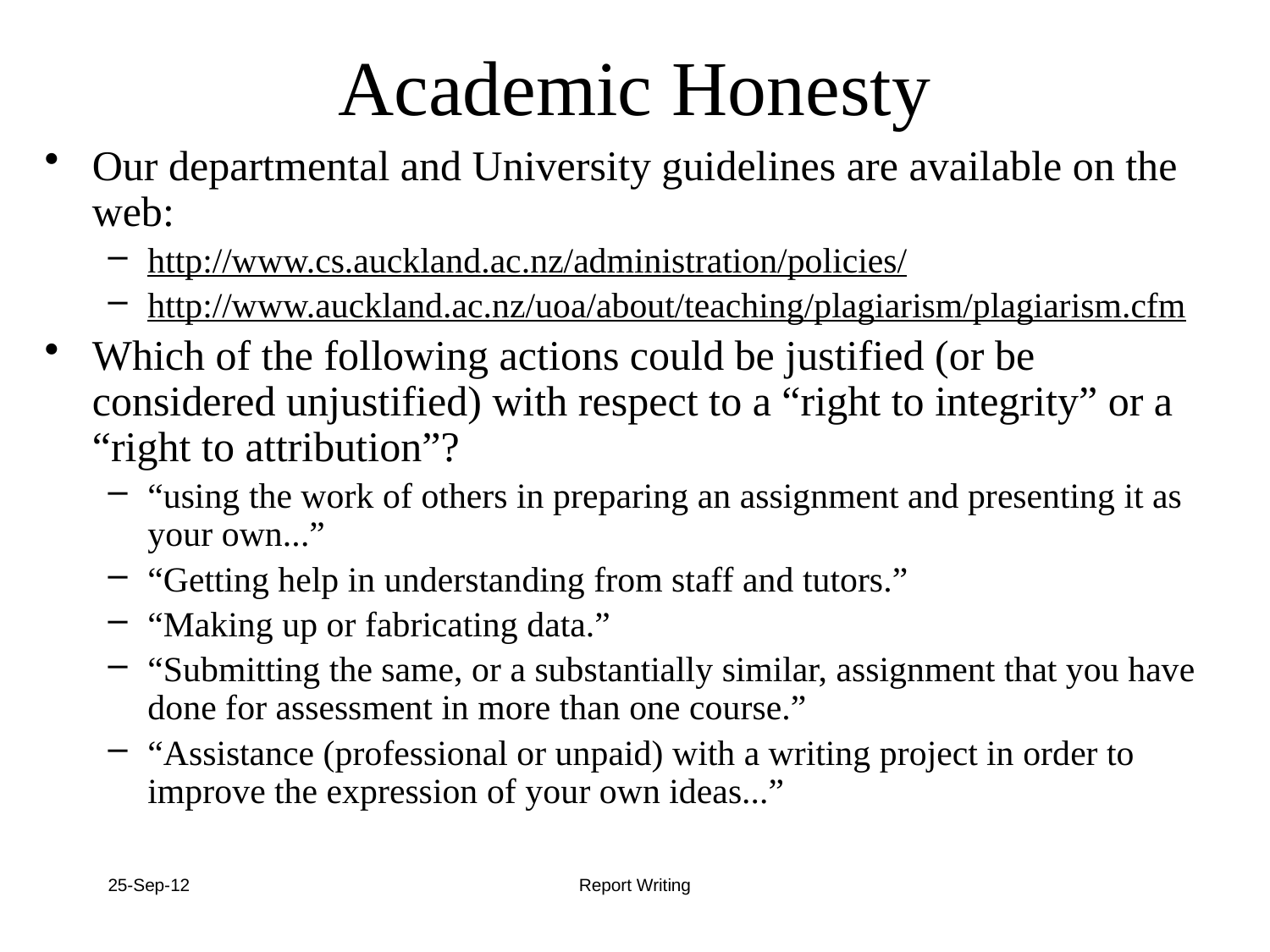

# Academic Honesty
Our departmental and University guidelines are available on the web:
http://www.cs.auckland.ac.nz/administration/policies/
http://www.auckland.ac.nz/uoa/about/teaching/plagiarism/plagiarism.cfm
Which of the following actions could be justified (or be considered unjustified) with respect to a “right to integrity” or a “right to attribution”?
“using the work of others in preparing an assignment and presenting it as your own...”
“Getting help in understanding from staff and tutors.”
“Making up or fabricating data.”
“Submitting the same, or a substantially similar, assignment that you have done for assessment in more than one course.”
“Assistance (professional or unpaid) with a writing project in order to improve the expression of your own ideas...”
25-Sep-12
Report Writing